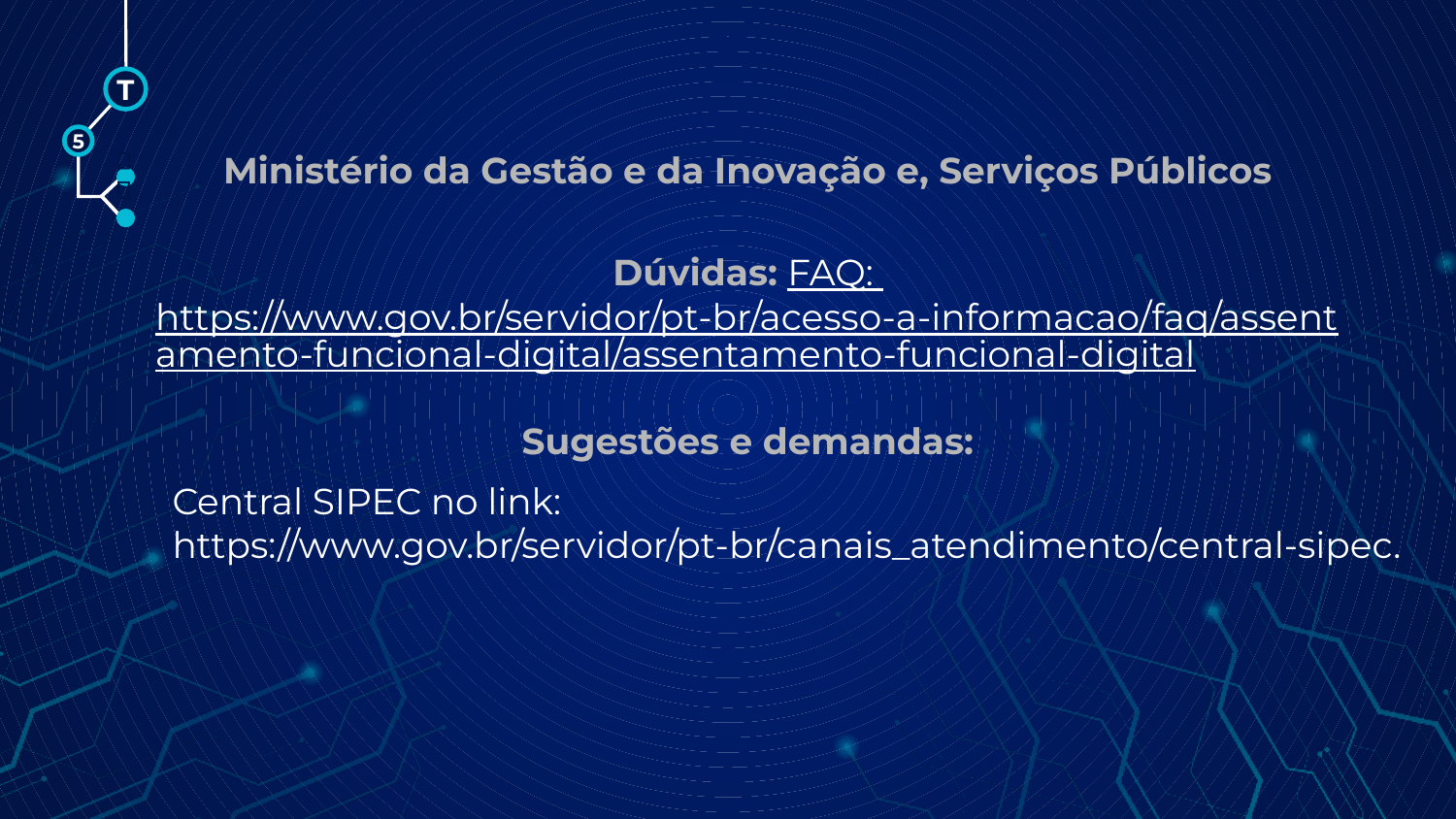

T
5
Ministério da Gestão e da Inovação e, Serviços Públicos

Dúvidas: FAQ: https://www.gov.br/servidor/pt-br/acesso-a-informacao/faq/assentamento-funcional-digital/assentamento-funcional-digital

Sugestões e demandas:

🠺

🠺
Central SIPEC no link: https://www.gov.br/servidor/pt-br/canais_atendimento/central-sipec.